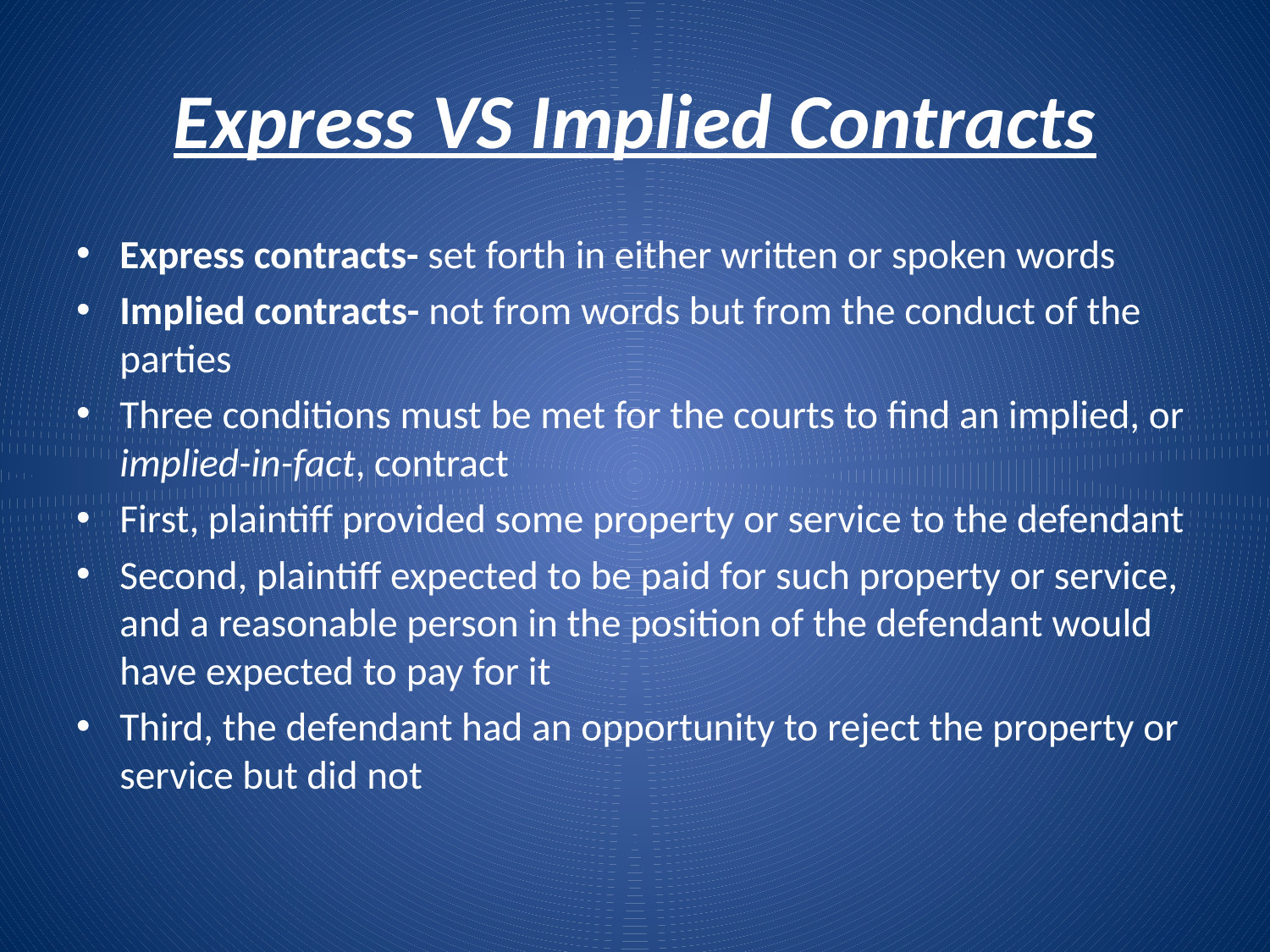

# Express VS Implied Contracts
Express contracts- set forth in either written or spoken words
Implied contracts- not from words but from the conduct of the parties
Three conditions must be met for the courts to find an implied, or implied-in-fact, contract
First, plaintiff provided some property or service to the defendant
Second, plaintiff expected to be paid for such property or service, and a reasonable person in the position of the defendant would have expected to pay for it
Third, the defendant had an opportunity to reject the property or service but did not